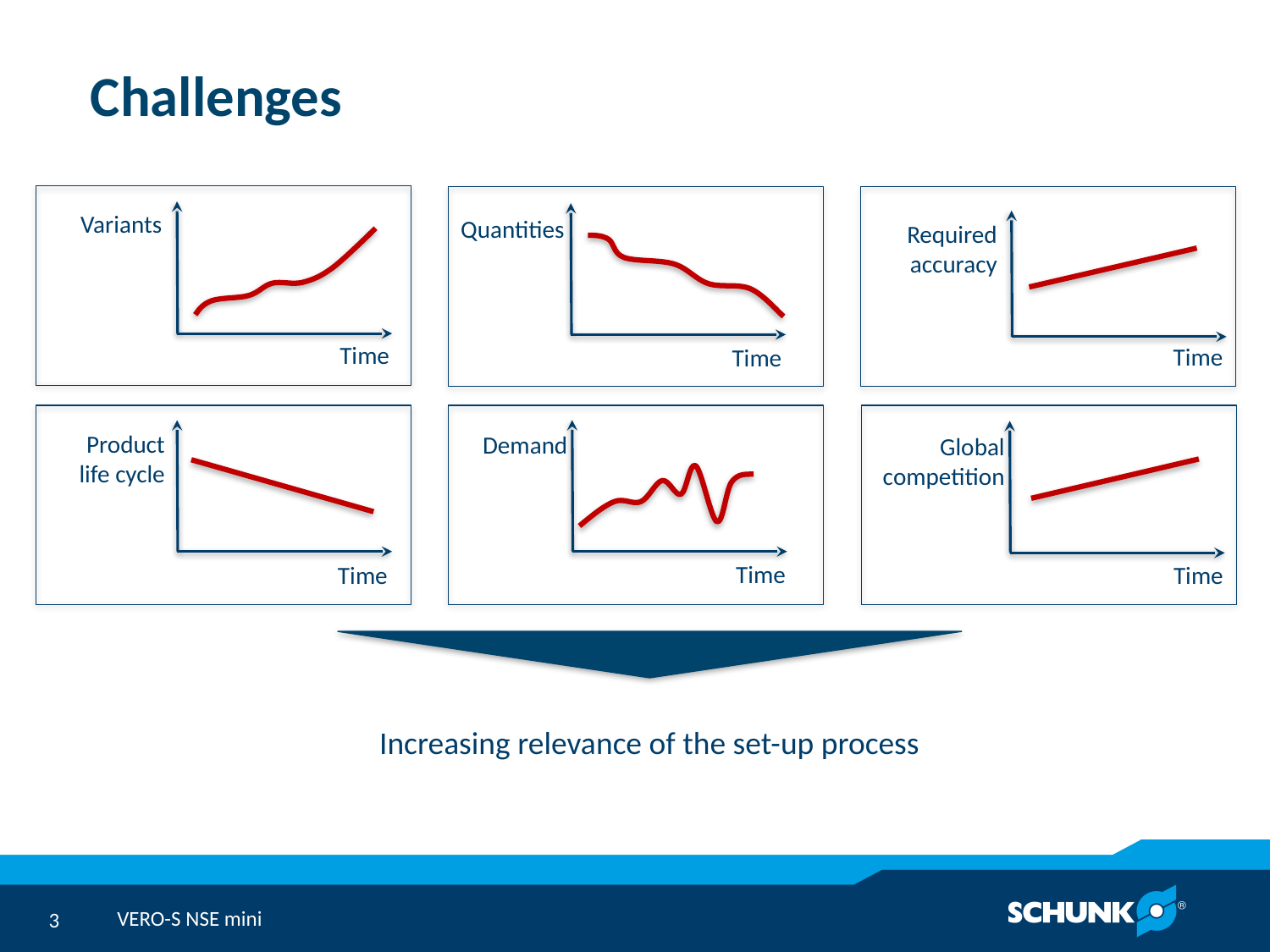

# Challenges

Time
Variants

Time

Quantities

Time
Required accuracy

Time
Demand

Time
Product life cycle

Time
Global competition

Increasing relevance of the set-up process
zukünftig
heute
VERO-S NSE mini